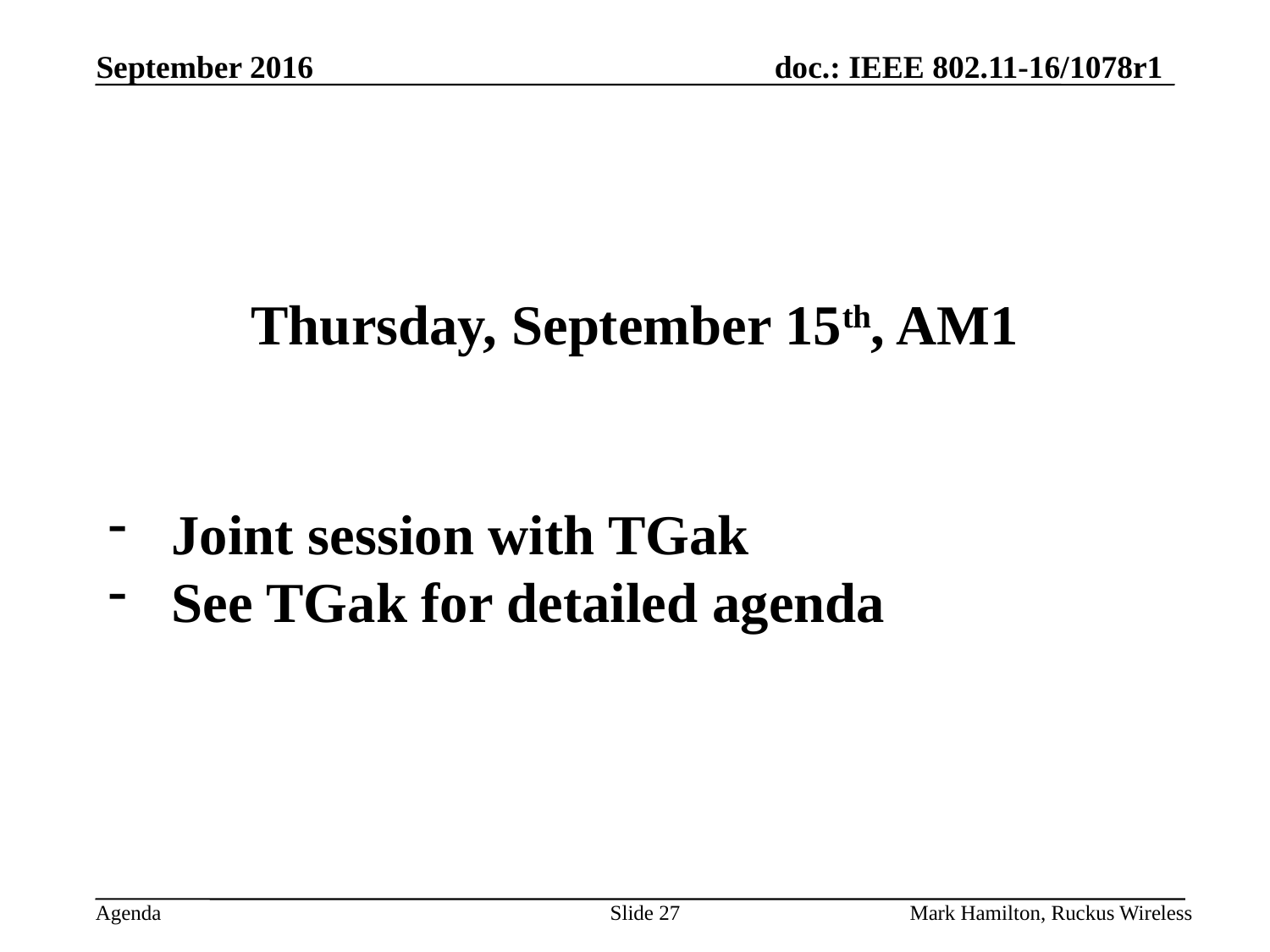

# Thursday, September 15th, AM1
Joint session with TGak
See TGak for detailed agenda